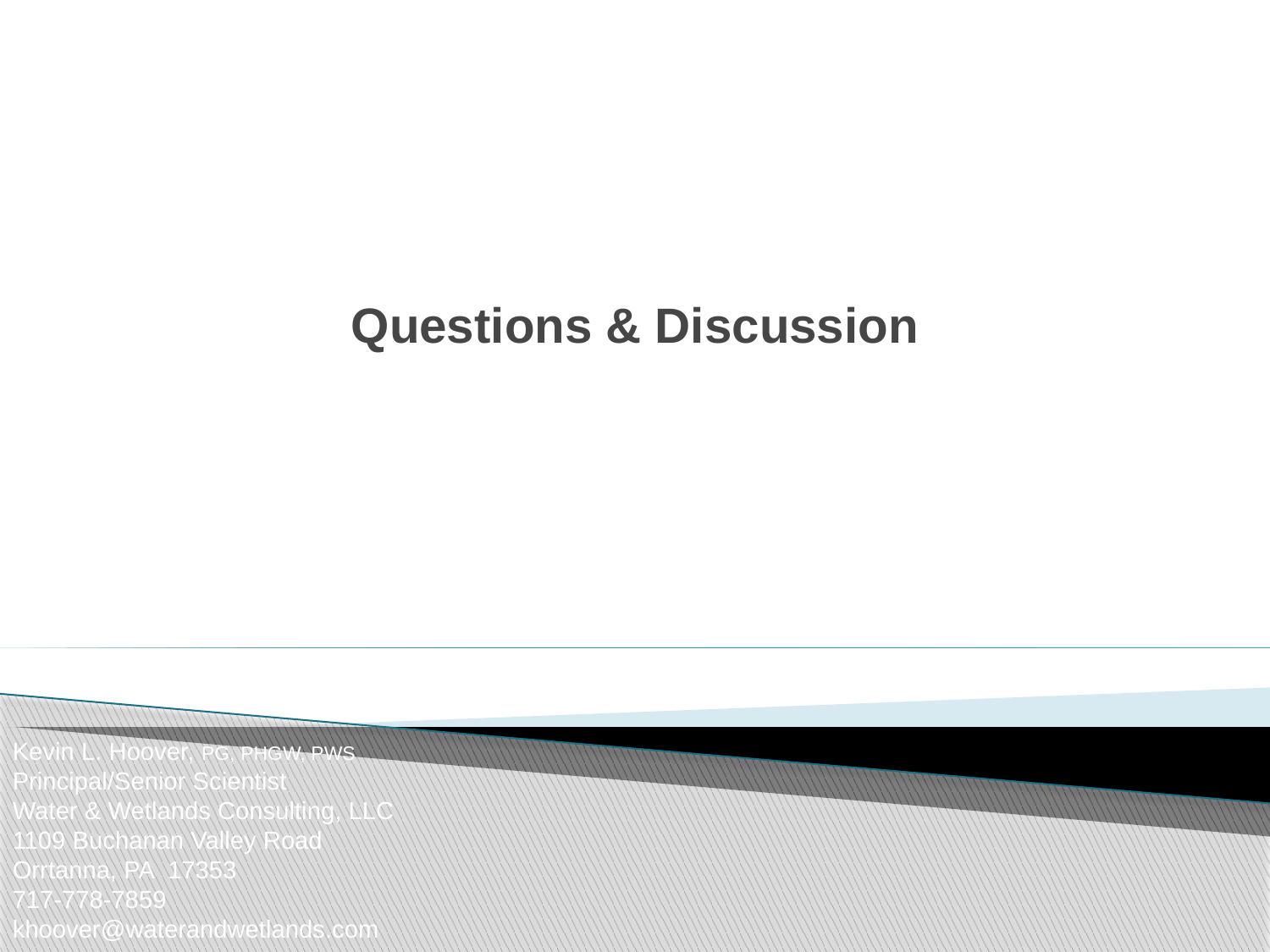

# Questions & Discussion
Kevin L. Hoover, PG, PHGW, PWS
Principal/Senior Scientist
Water & Wetlands Consulting, LLC
1109 Buchanan Valley Road
Orrtanna, PA  17353
717-778-7859
khoover@waterandwetlands.com